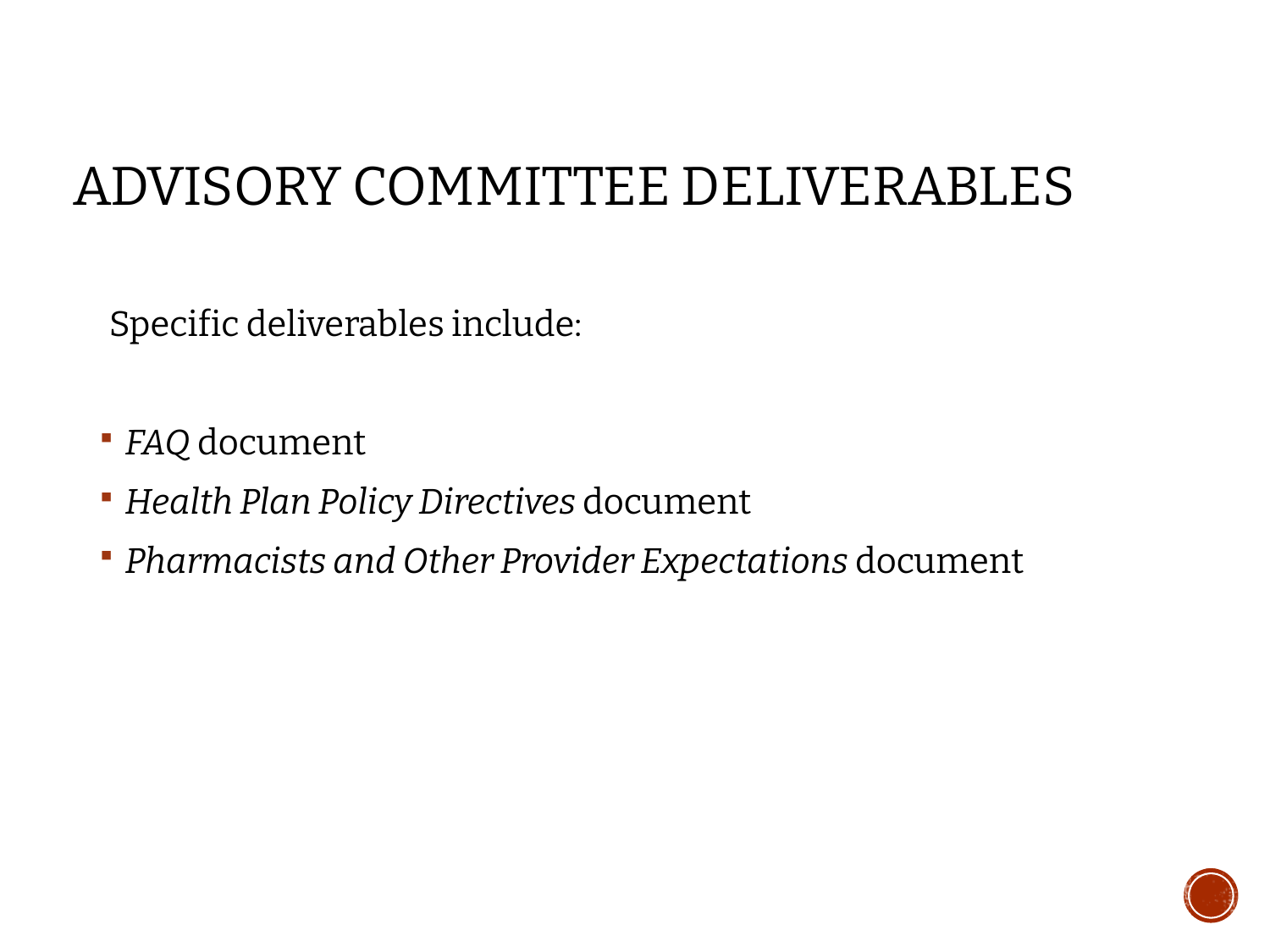

# Advisory Committee Deliverables
Specific deliverables include:

FAQ document
Health Plan Policy Directives document
Pharmacists and Other Provider Expectations document